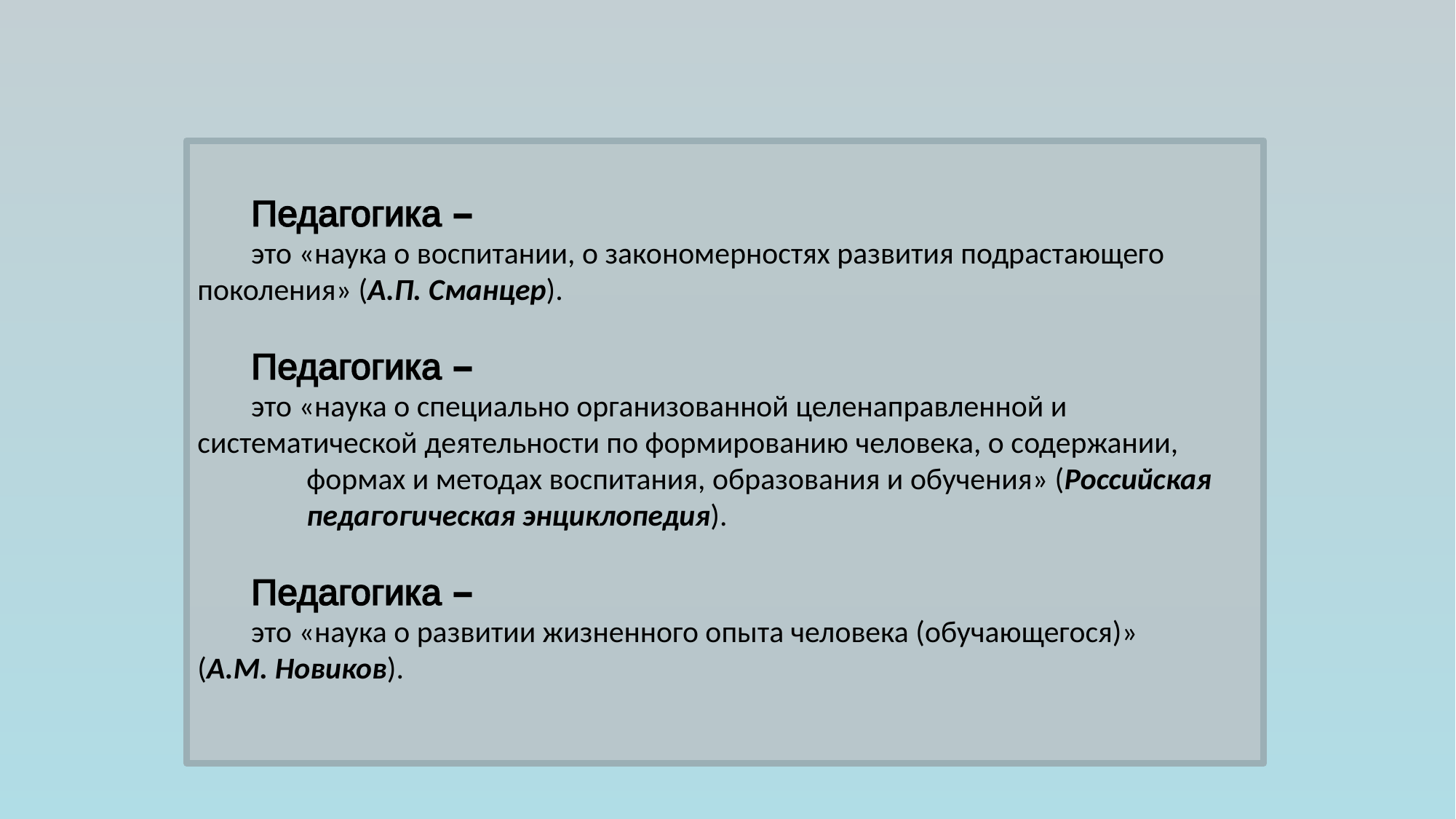

Педагогика –
это «наука о воспитании, о закономерностях развития подрастающего 	поколения» (А.П. Сманцер).

Педагогика –
это «наука о специально организованной целенаправленной и 	систематической деятельности по формированию человека, о содержании, 	формах и методах воспитания, образования и обучения» (Российская 	педагогическая энциклопедия).

Педагогика –
это «наука о развитии жизненного опыта человека (обучающегося)» 	(А.М. Новиков).